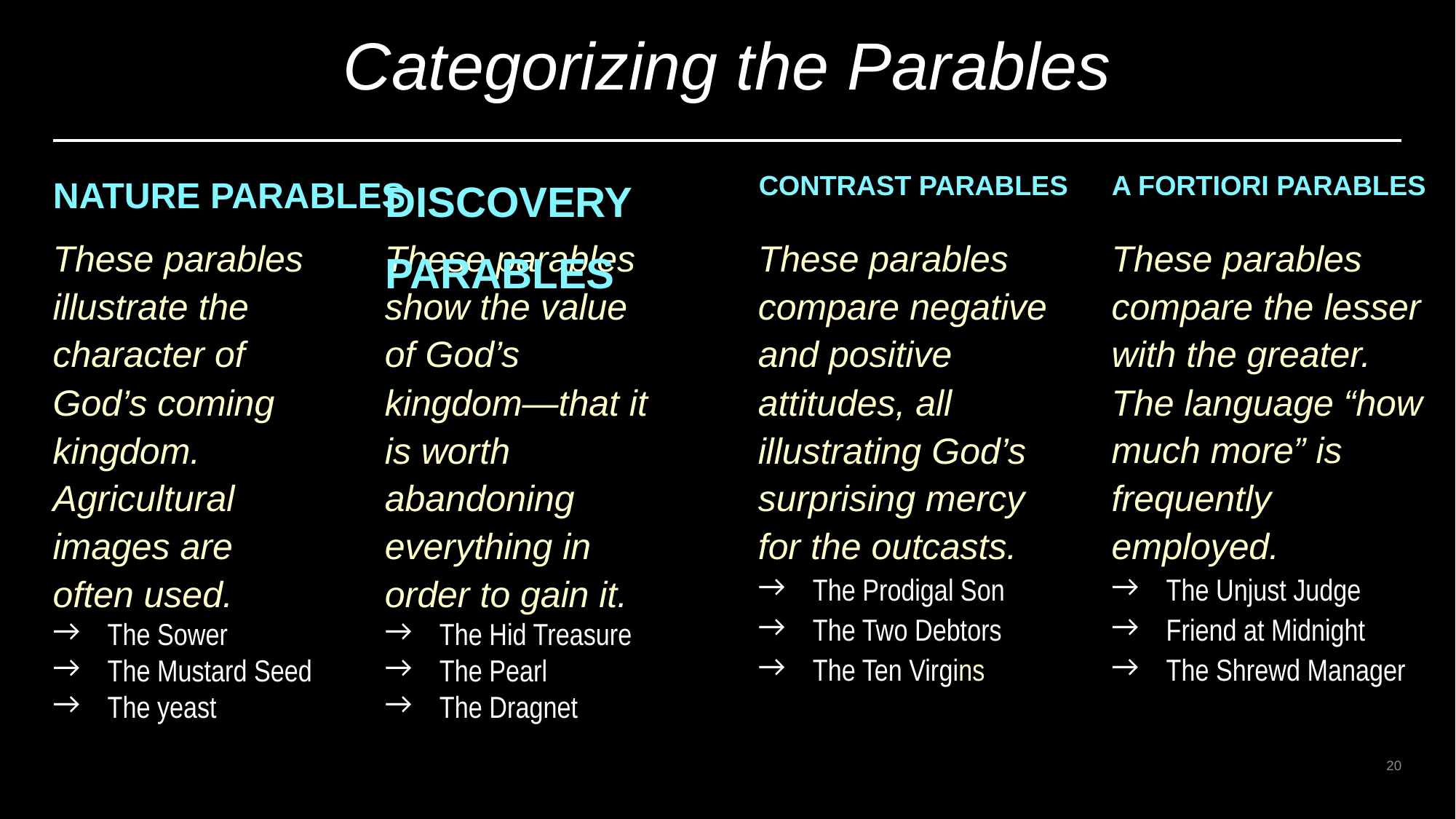

# Categorizing the Parables
A FORTIORI PARABLES
DISCOVERY PARABLES
CONTRAST PARABLES
NATURE PARABLES
These parables illustrate the character of God’s coming kingdom. Agricultural images are often used.
The Sower
The Mustard Seed
The yeast
These parables show the value of God’s kingdom—that it is worth abandoning everything in order to gain it.
The Hid Treasure
The Pearl
The Dragnet
These parables compare negative and positive attitudes, all illustrating God’s surprising mercy for the outcasts.
The Prodigal Son
The Two Debtors
The Ten Virgins
These parables compare the lesser with the greater. The language “how much more” is frequently employed.
The Unjust Judge
Friend at Midnight
The Shrewd Manager
20